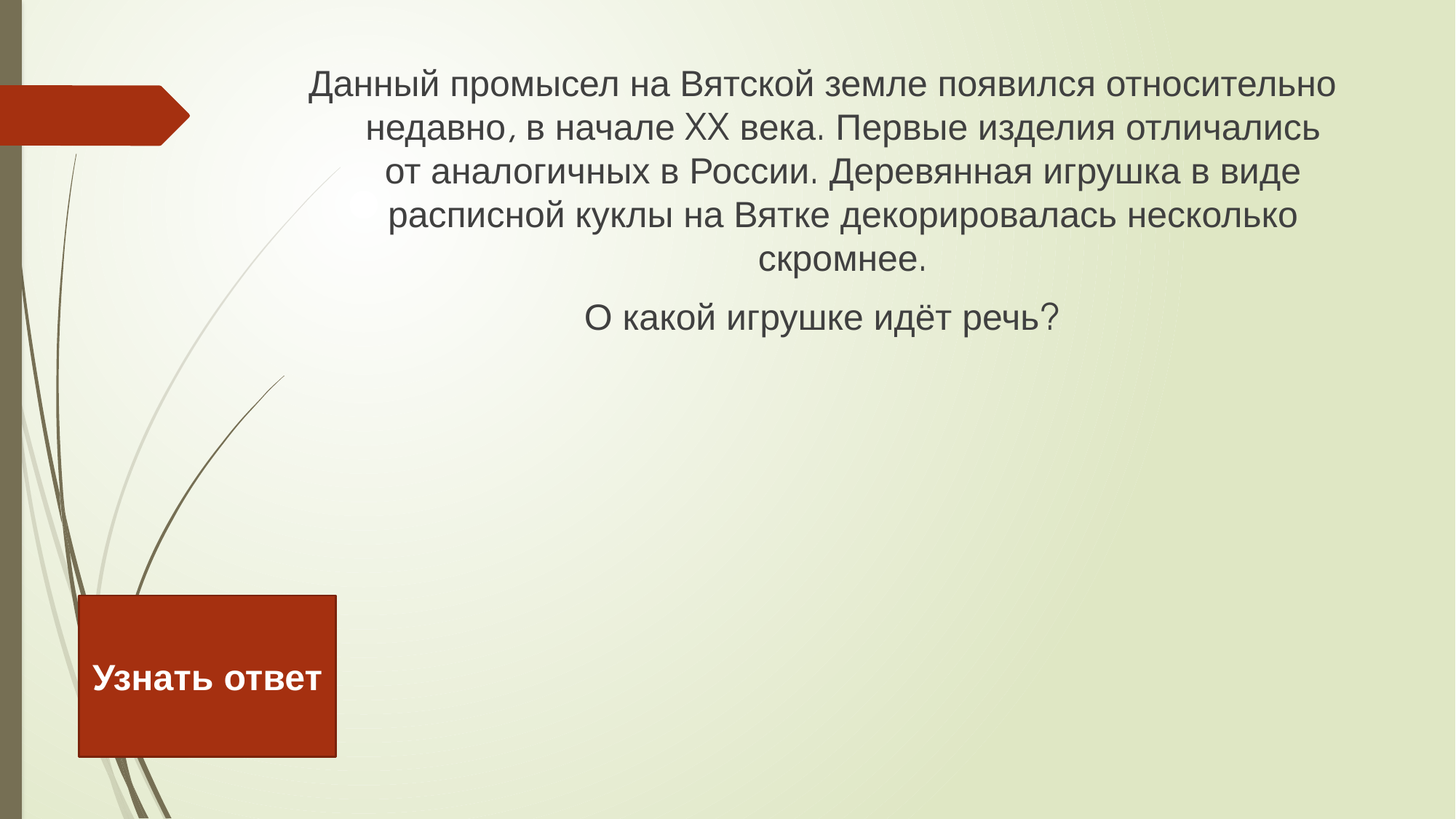

Данный промысел на Вятской земле появился относительно недавно, в начале XX века. Первые изделия отличались от аналогичных в России. Деревянная игрушка в виде расписной куклы на Вятке декорировалась несколько скромнее.
О какой игрушке идёт речь?
Узнать ответ